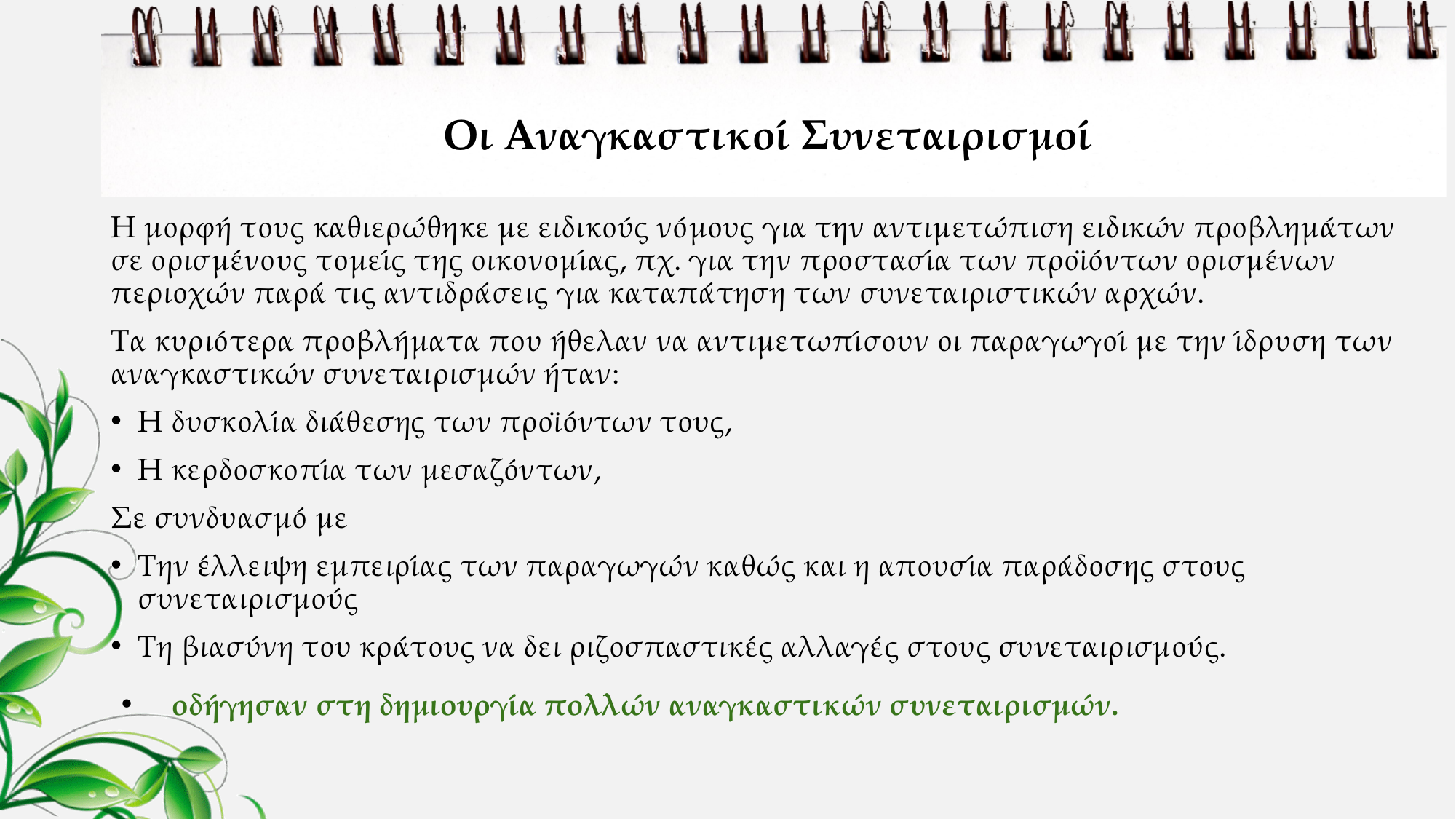

# Οι Αναγκαστικοί Συνεταιρισμοί
Η μορφή τους καθιερώθηκε με ειδικούς νόμους για την αντιμετώπιση ειδικών προβλημάτων σε ορισμένους τομείς της οικονομίας, πχ. για την προστασία των προϊόντων ορισμένων περιοχών παρά τις αντιδράσεις για καταπάτηση των συνεταιριστικών αρχών.
Τα κυριότερα προβλήματα που ήθελαν να αντιμετωπίσουν οι παραγωγοί με την ίδρυση των αναγκαστικών συνεταιρισμών ήταν:
H δυσκολία διάθεσης των προϊόντων τους,
H κερδοσκοπία των μεσαζόντων,
Σε συνδυασμό με
Την έλλειψη εμπειρίας των παραγωγών καθώς και η απουσία παράδοσης στους συνεταιρισμούς
Τη βιασύνη του κράτους να δει ριζοσπαστικές αλλαγές στους συνεταιρισμούς.
 οδήγησαν στη δημιουργία πολλών αναγκαστικών συνεταιρισμών.